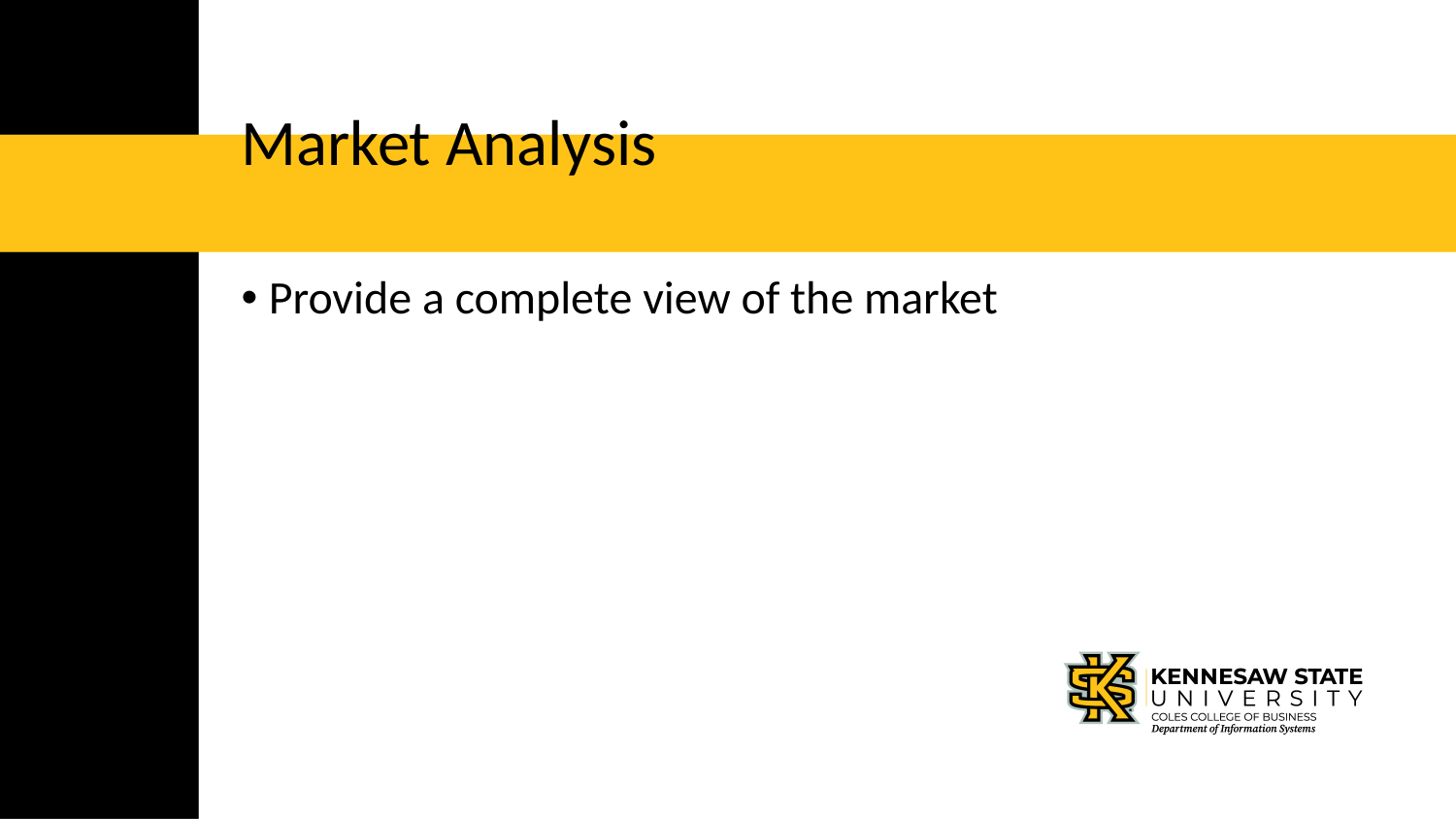

# Market Analysis
Provide a complete view of the market